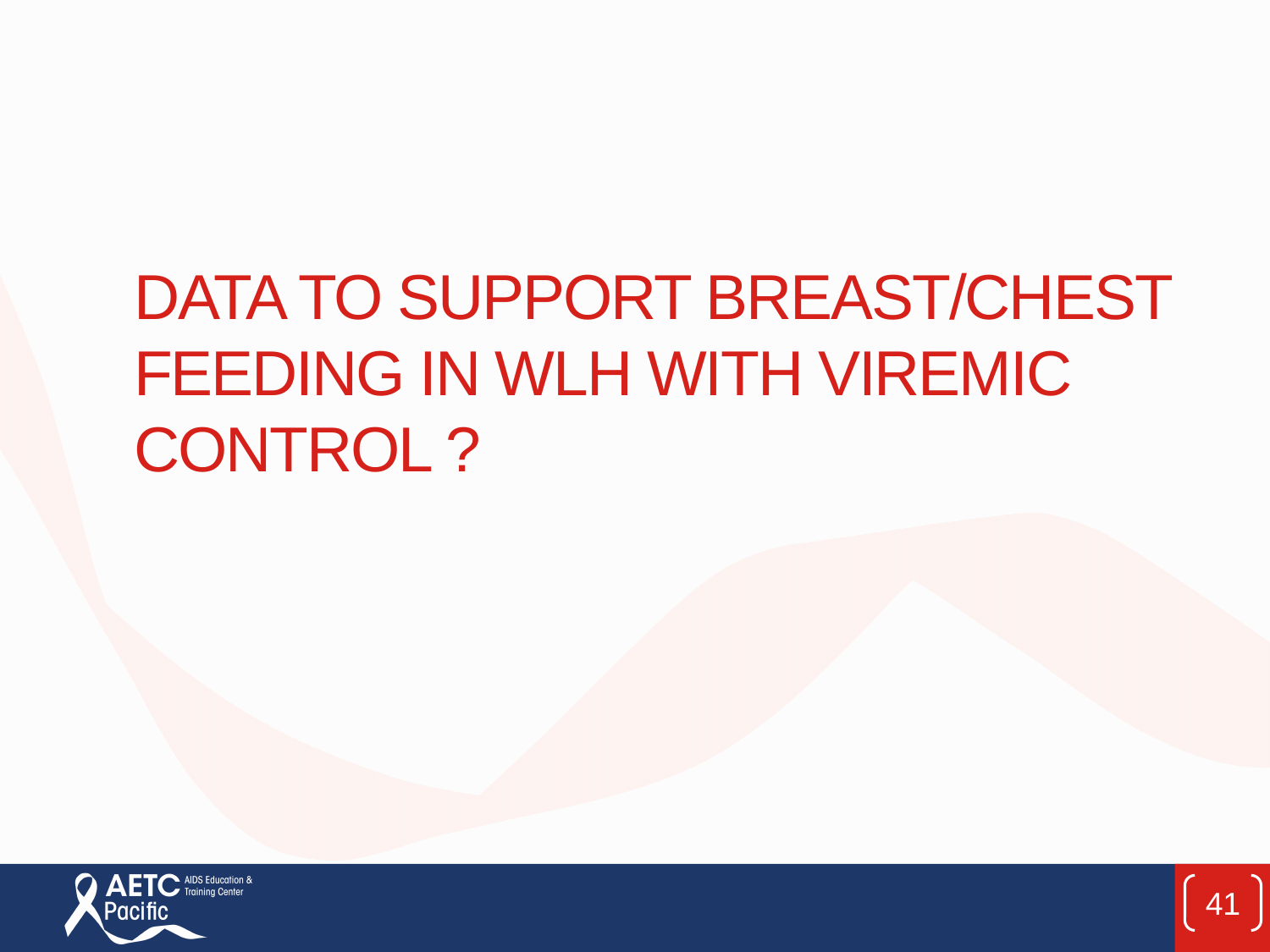

# Data to support breast/chest feeding in WLH with viremic control ?
41